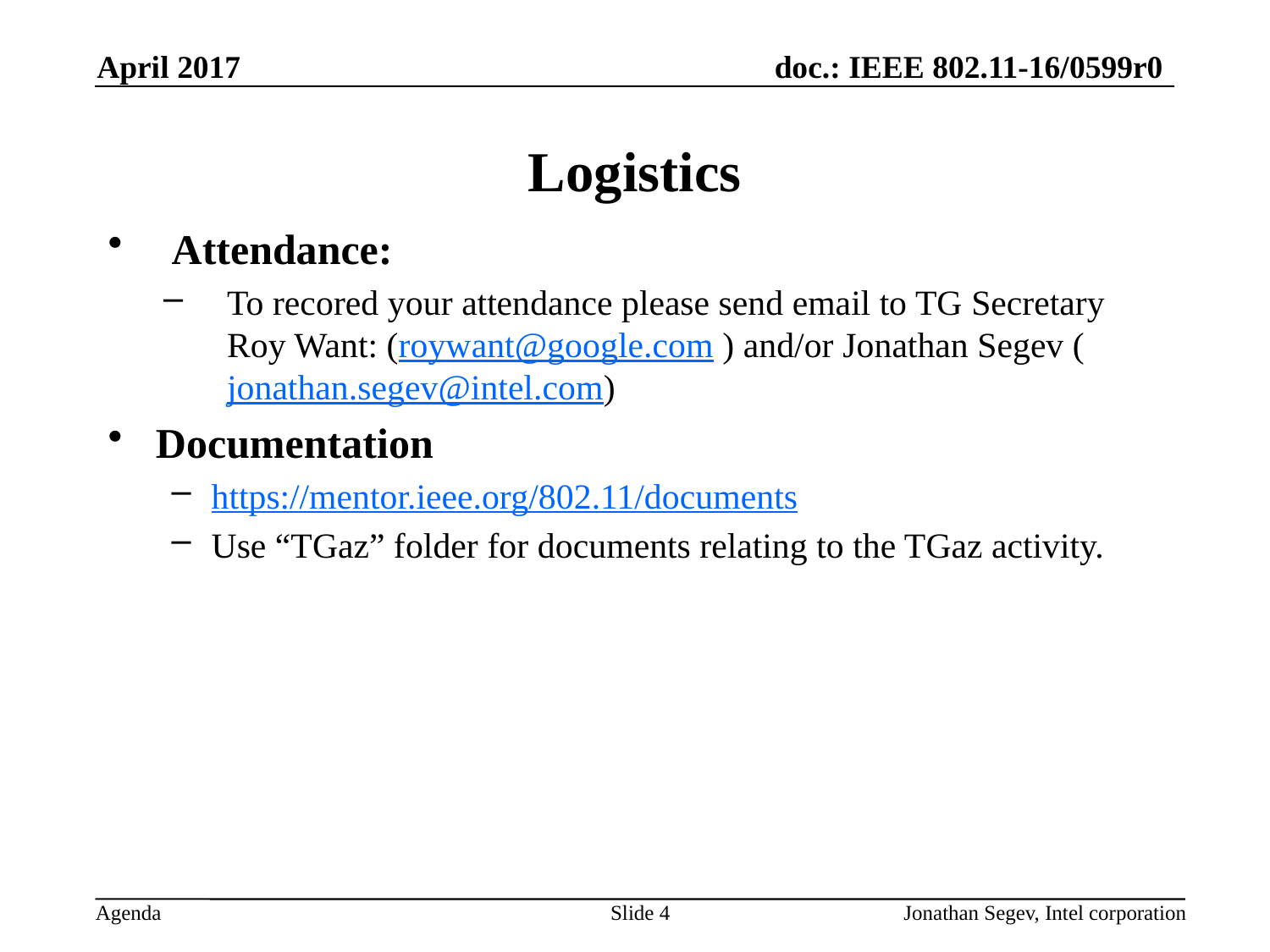

April 2017
# Logistics
Attendance:
To recored your attendance please send email to TG Secretary Roy Want: (roywant@google.com ) and/or Jonathan Segev (jonathan.segev@intel.com)
Documentation
https://mentor.ieee.org/802.11/documents
Use “TGaz” folder for documents relating to the TGaz activity.

Slide 4
Jonathan Segev, Intel corporation